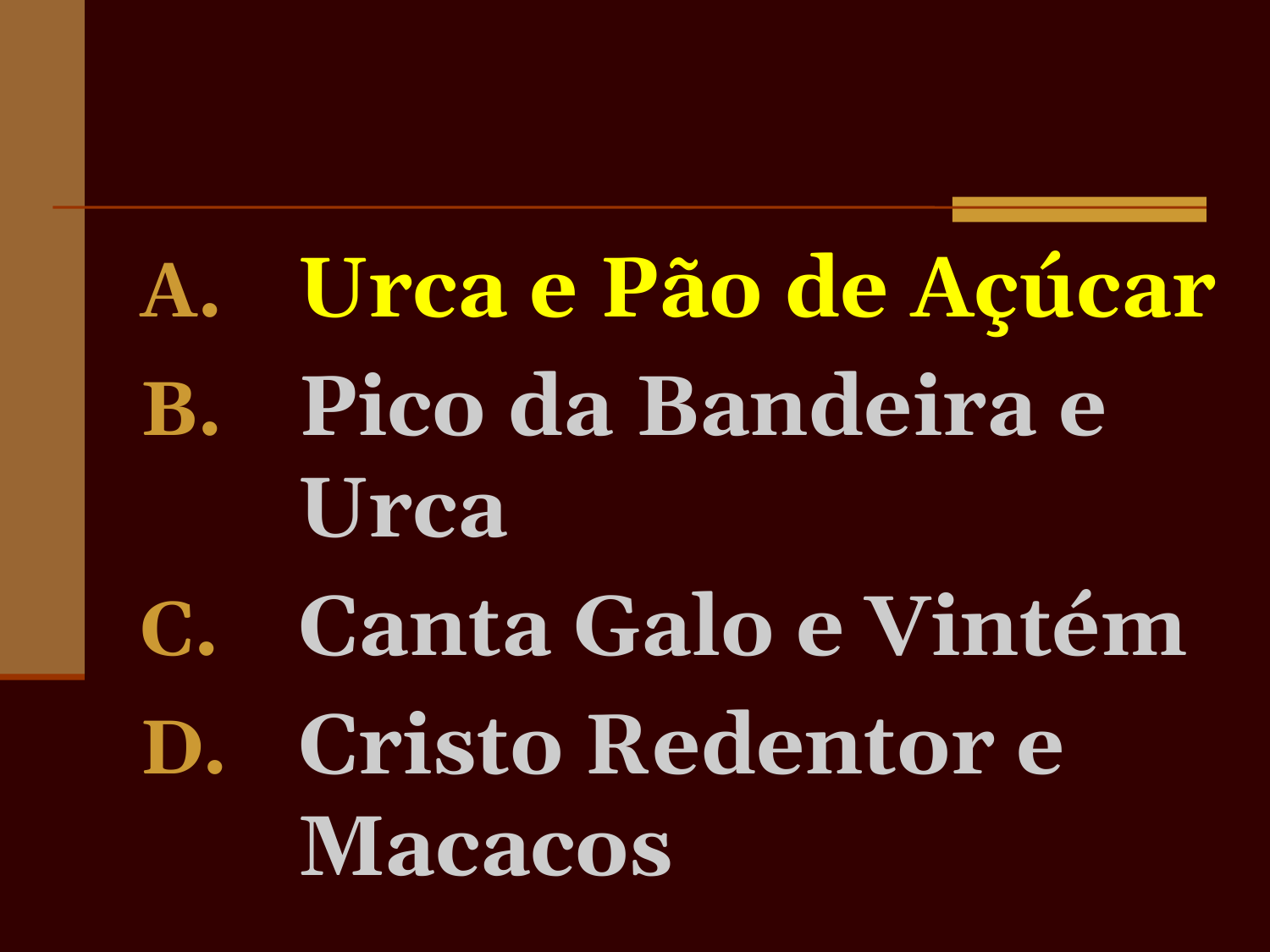

Urca e Pão de Açúcar
Pico da Bandeira e Urca
Canta Galo e Vintém
Cristo Redentor e Macacos